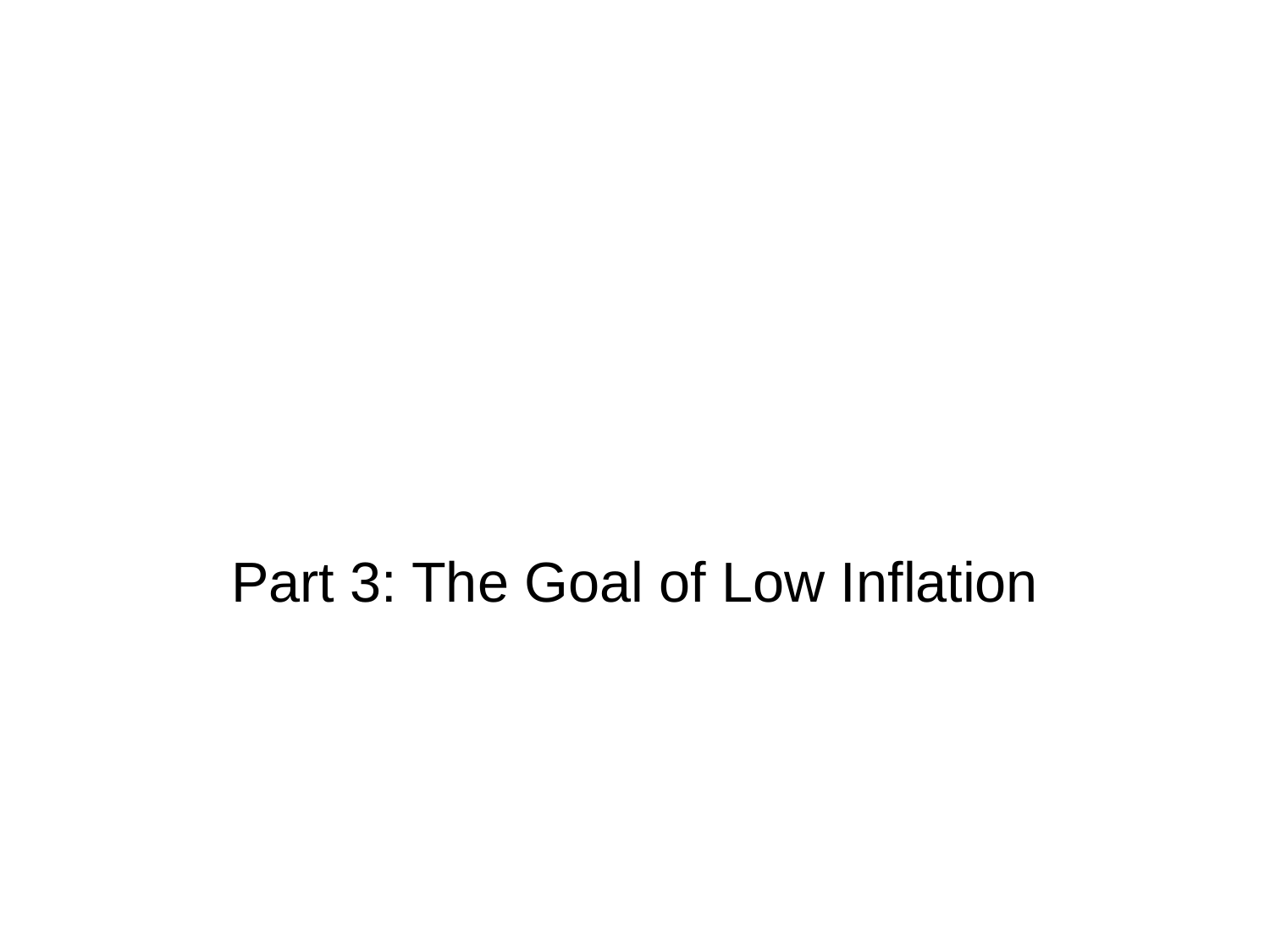

Part 3: The Goal of Low Inflation